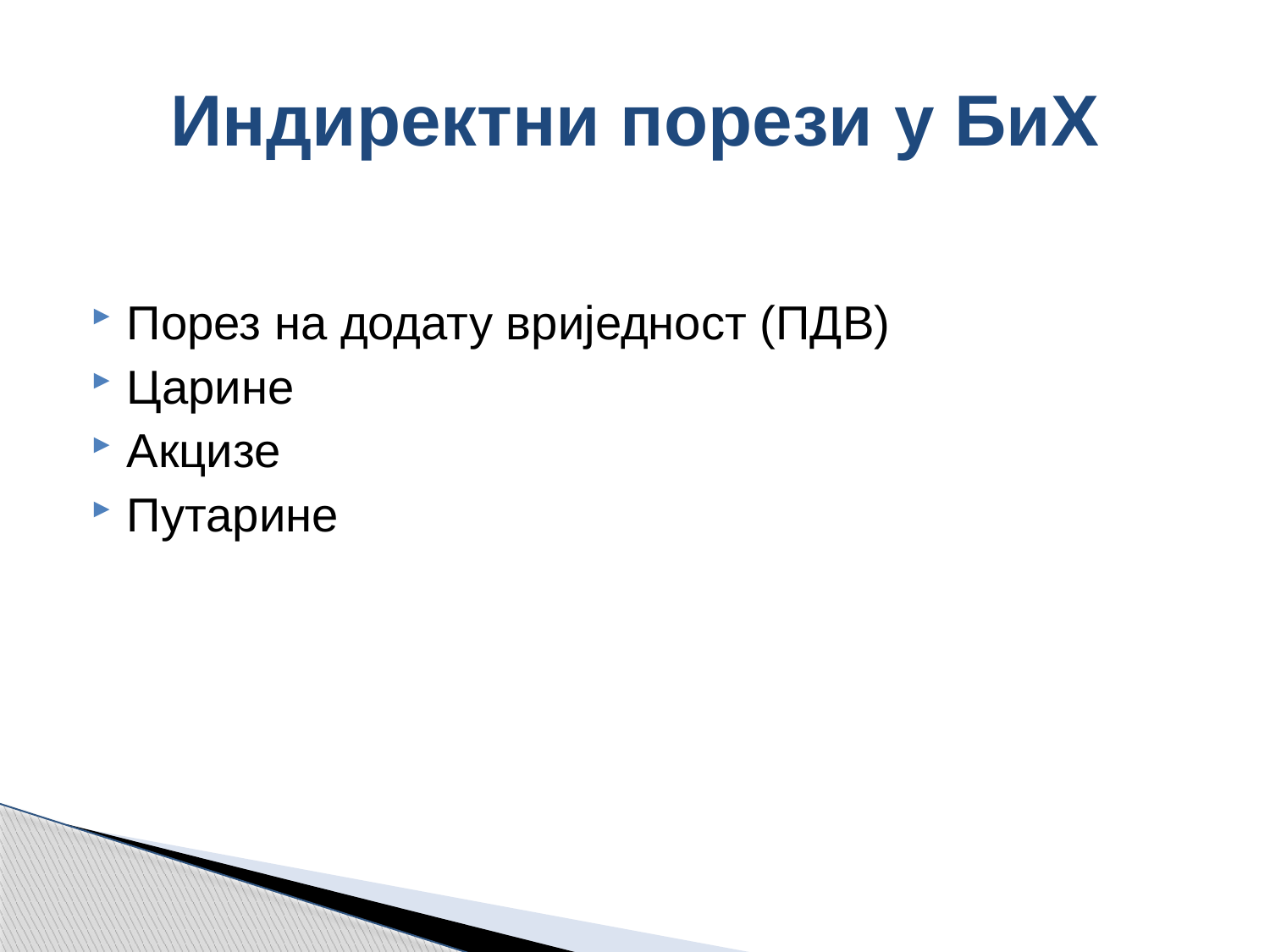

# Индиректни порези у БиХ
Порез на додату вриједност (ПДВ)
Царине
Акцизе
Путарине